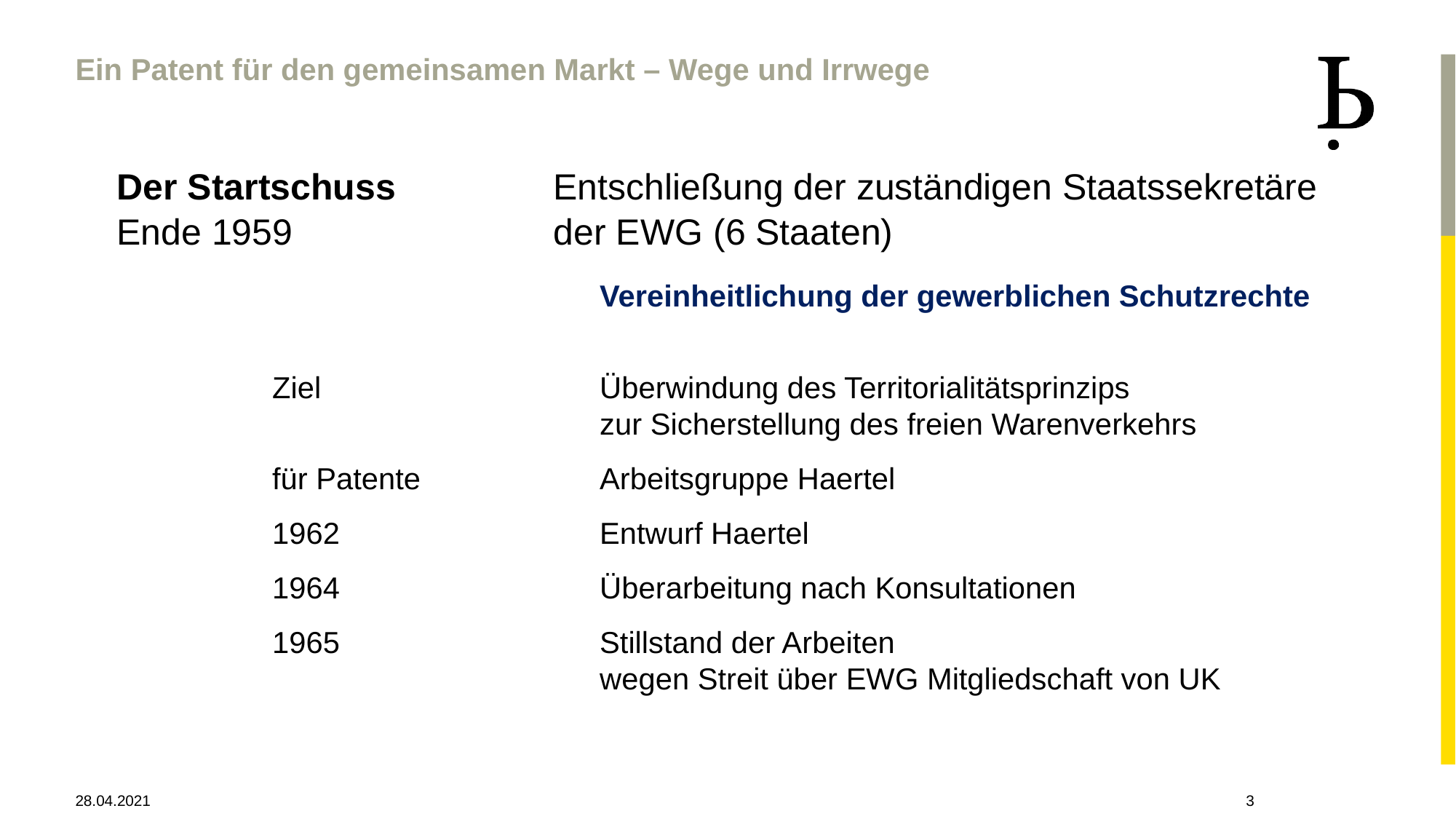

Ein Patent für den gemeinsamen Markt – Wege und Irrwege
Der Startschuss		Entschließung der zuständigen Staatssekretäre
Ende 1959			der EWG (6 Staaten)
				Vereinheitlichung der gewerblichen Schutzrechte
	Ziel			Überwindung des Territorialitätsprinzips
				zur Sicherstellung des freien Warenverkehrs
	für Patente		Arbeitsgruppe Haertel
	1962			Entwurf Haertel
	1964			Überarbeitung nach Konsultationen
	1965			Stillstand der Arbeiten
				wegen Streit über EWG Mitgliedschaft von UK
28.04.2021
3